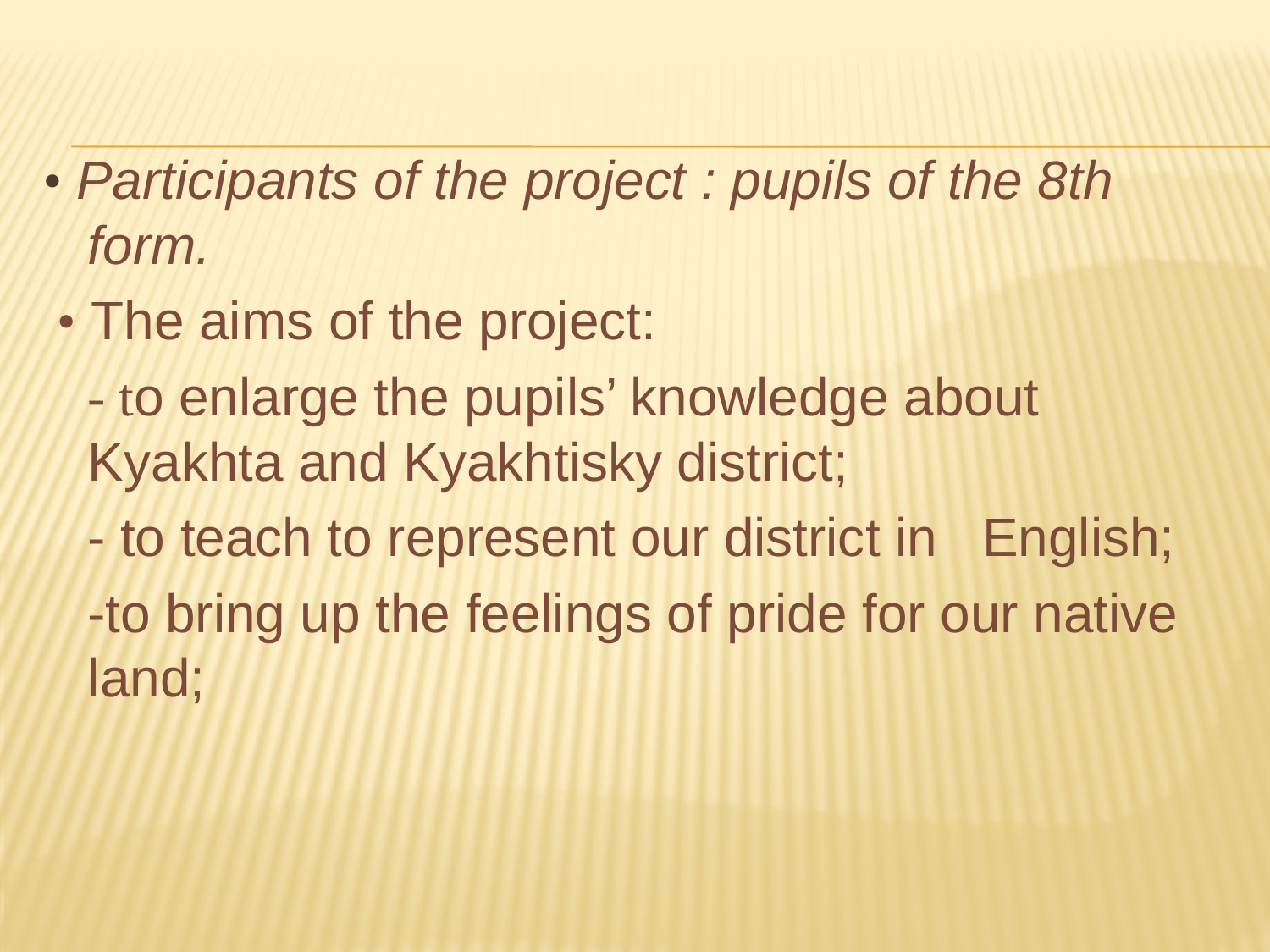

• Participants of the project : pupils of the 8th form.
 • The aims of the project:
   - to enlarge the pupils’ knowledge about      Kyakhta and Kyakhtisky district;
   - to teach to represent our district in   English;
   -to bring up the feelings of pride for our native land;